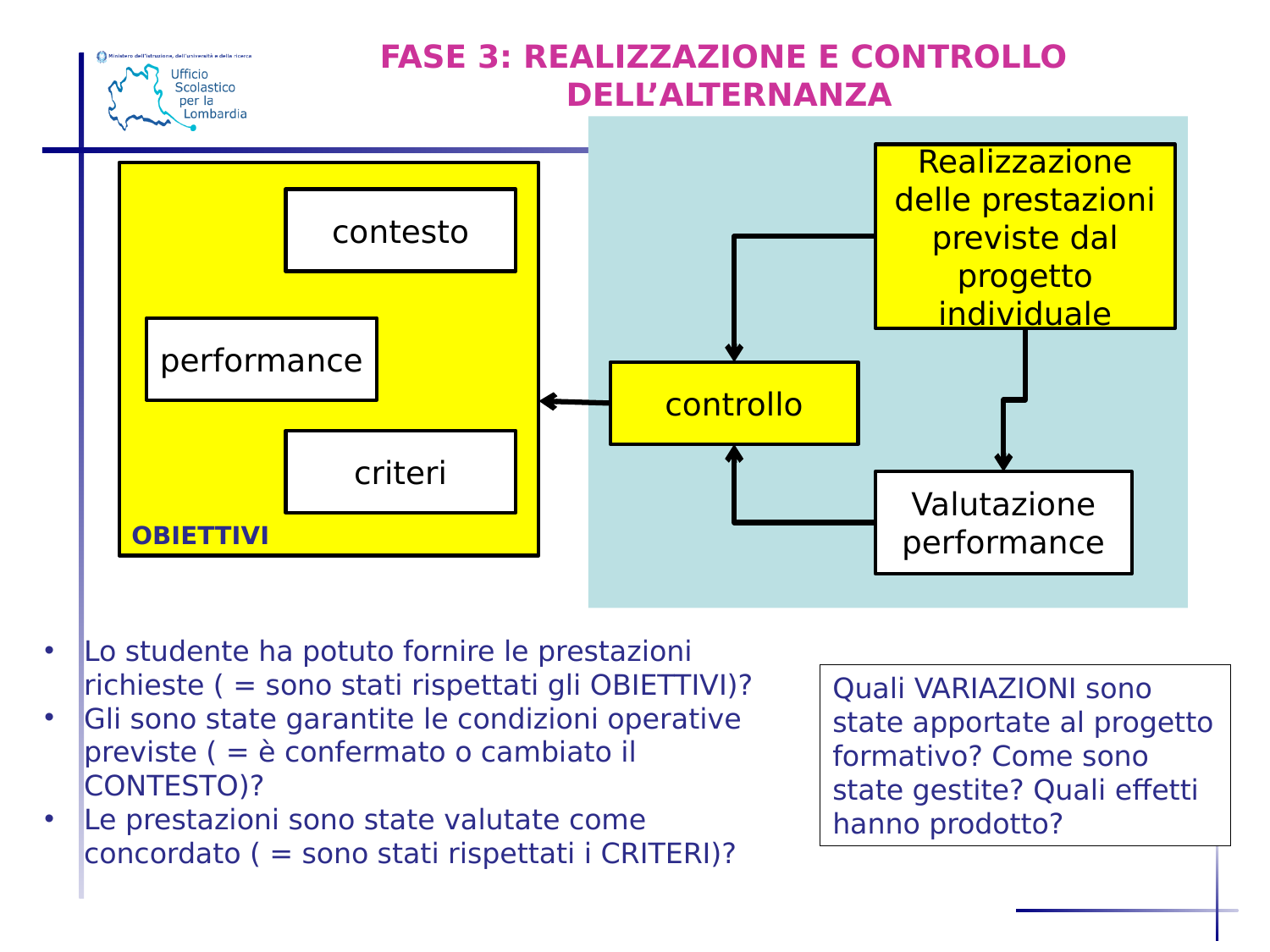

FASE 3: REALIZZAZIONE E CONTROLLO
DELL’ALTERNANZA

Realizzazione delle prestazioni previste dal progetto individuale
OBIETTIVI
contesto
performance
criteri
controllo
Valutazione performance
Lo studente ha potuto fornire le prestazioni richieste ( = sono stati rispettati gli OBIETTIVI)?
Gli sono state garantite le condizioni operative previste ( = è confermato o cambiato il CONTESTO)?
Le prestazioni sono state valutate come concordato ( = sono stati rispettati i CRITERI)?
Quali VARIAZIONI sono state apportate al progetto formativo? Come sono state gestite? Quali effetti hanno prodotto?